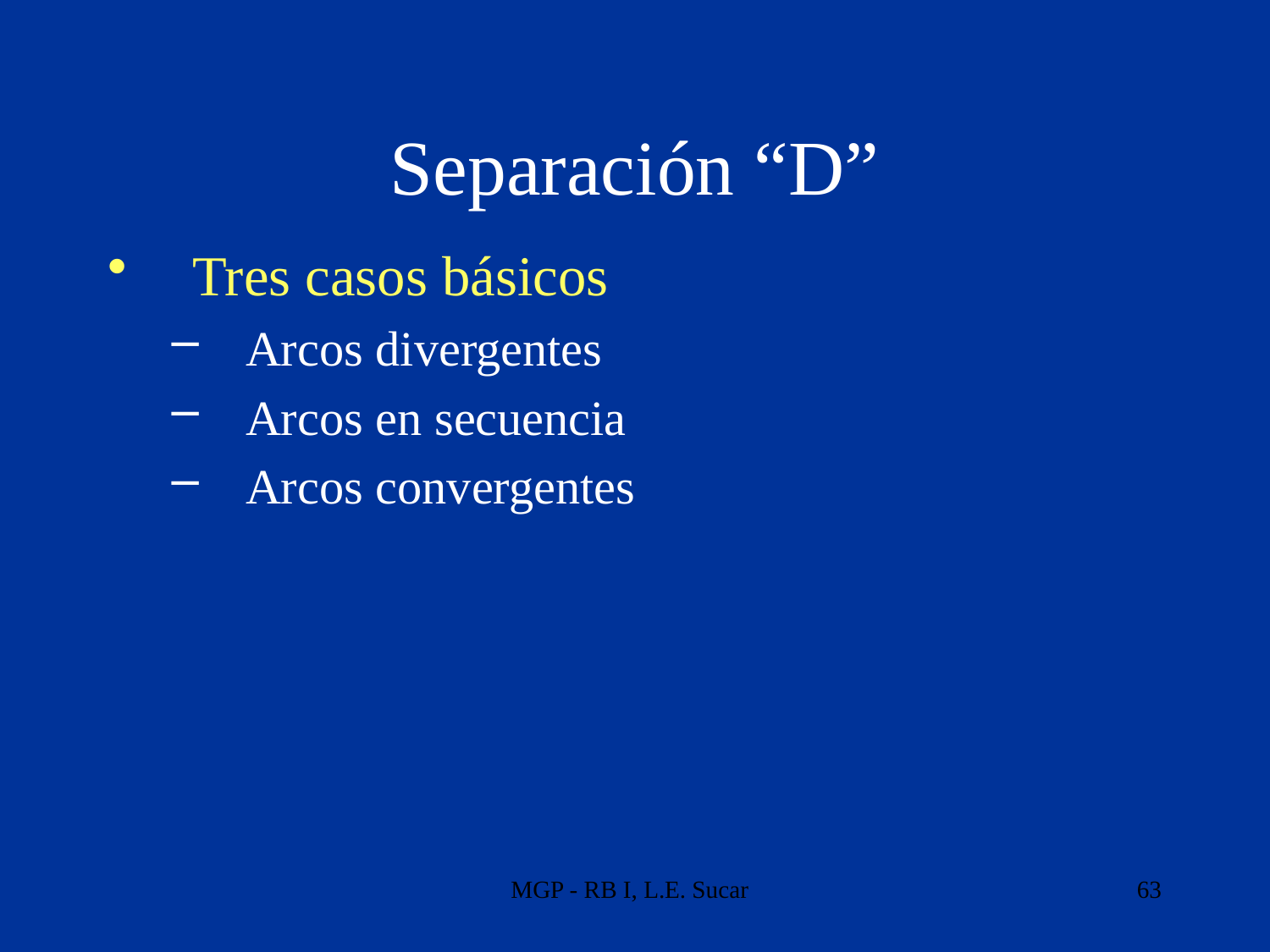

# Separación “D”
Tres casos básicos
Arcos divergentes
Arcos en secuencia
Arcos convergentes
MGP - RB I, L.E. Sucar
63